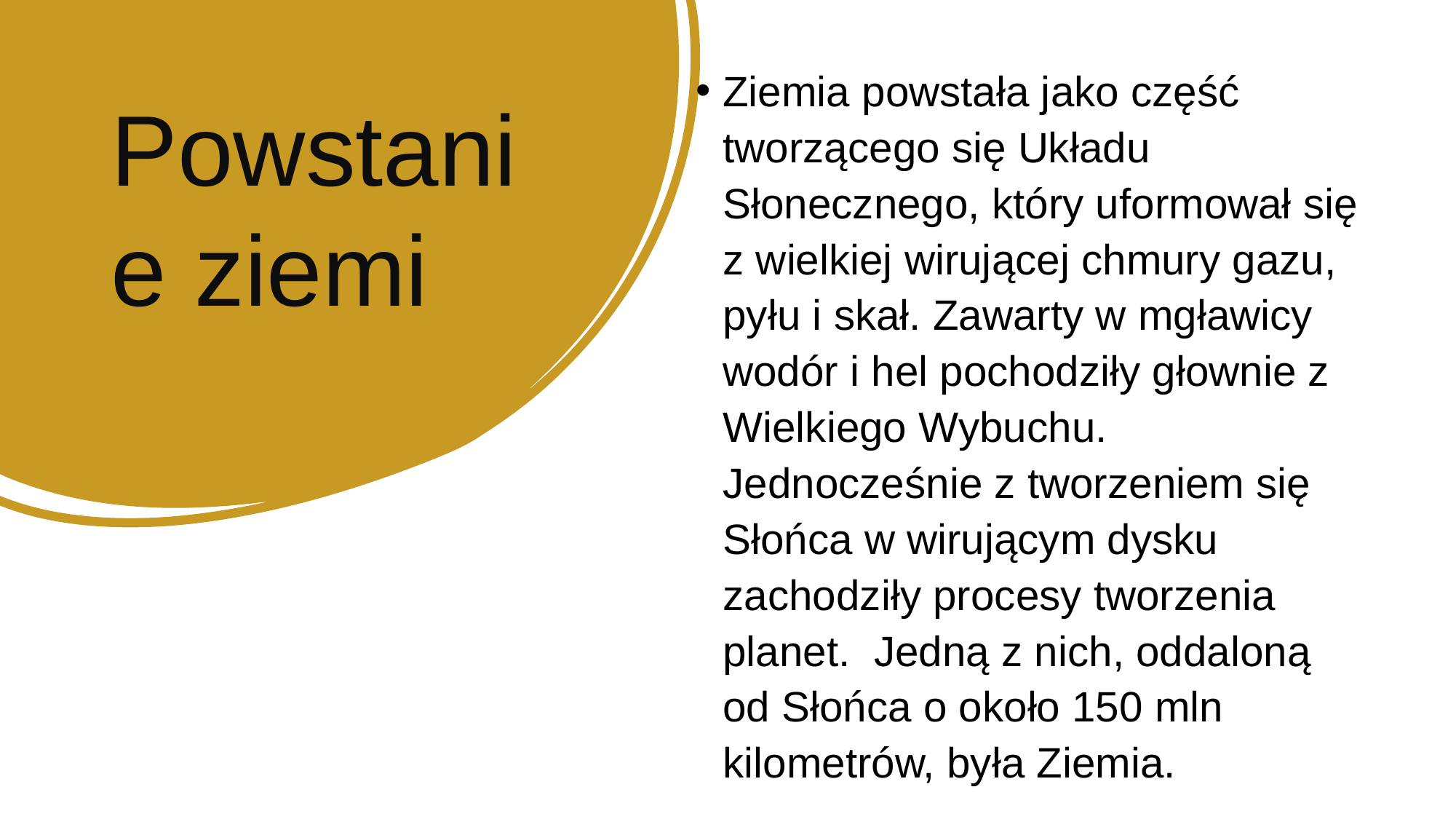

Ziemia powstała jako część tworzącego się Układu Słonecznego, który uformował się z wielkiej wirującej chmury gazu, pyłu i skał. Zawarty w mgławicy wodór i hel pochodziły głownie z Wielkiego Wybuchu. Jednocześnie z tworzeniem się Słońca w wirującym dysku zachodziły procesy tworzenia planet.  Jedną z nich, oddaloną od Słońca o około 150 mln kilometrów, była Ziemia.
# Powstanie ziemi